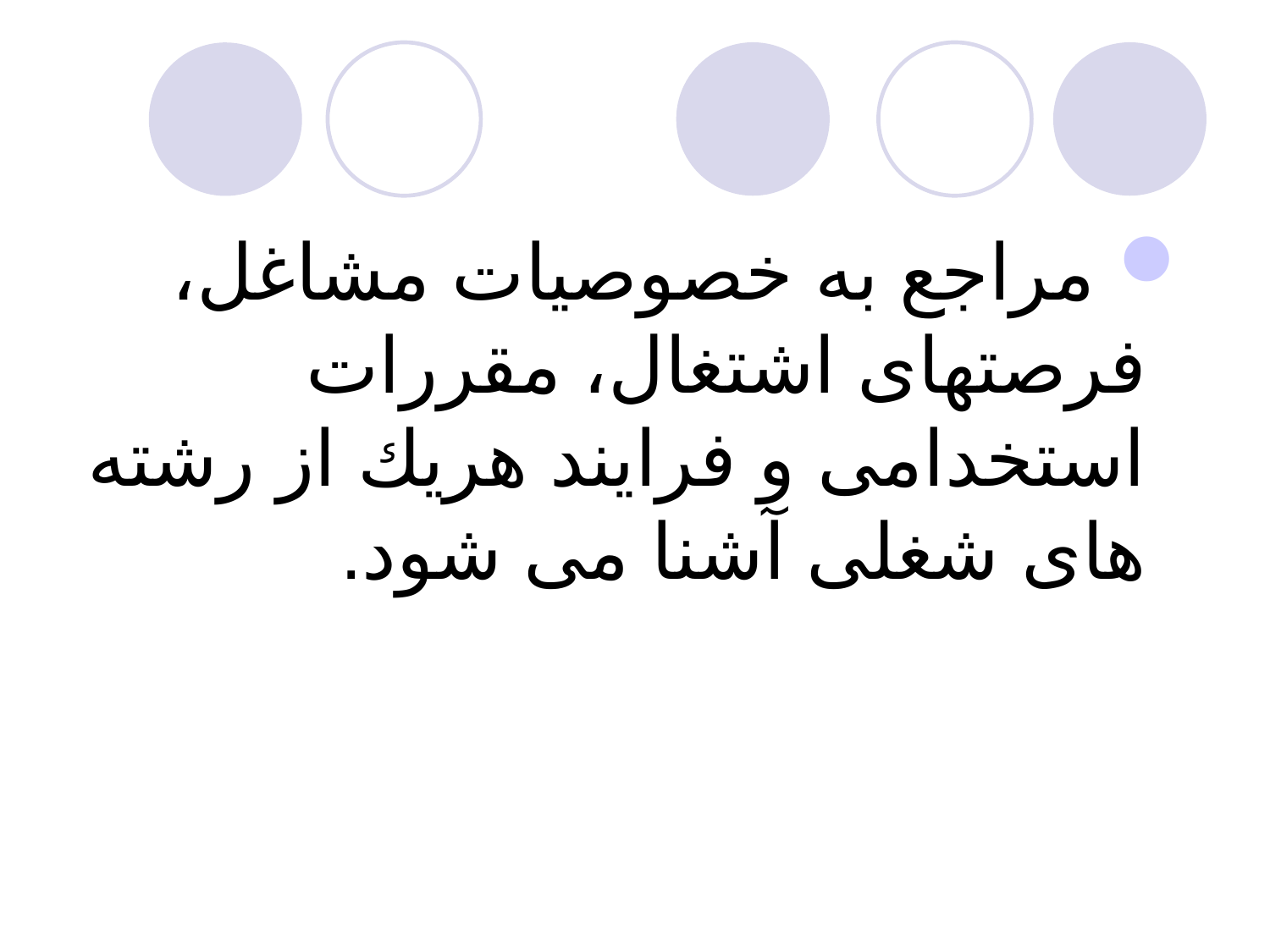

مراجع به خصوصيات مشاغل، فرصتهای اشتغال، مقررات استخدامی و فرايند هريك از رشته های شغلی آشنا می شود.